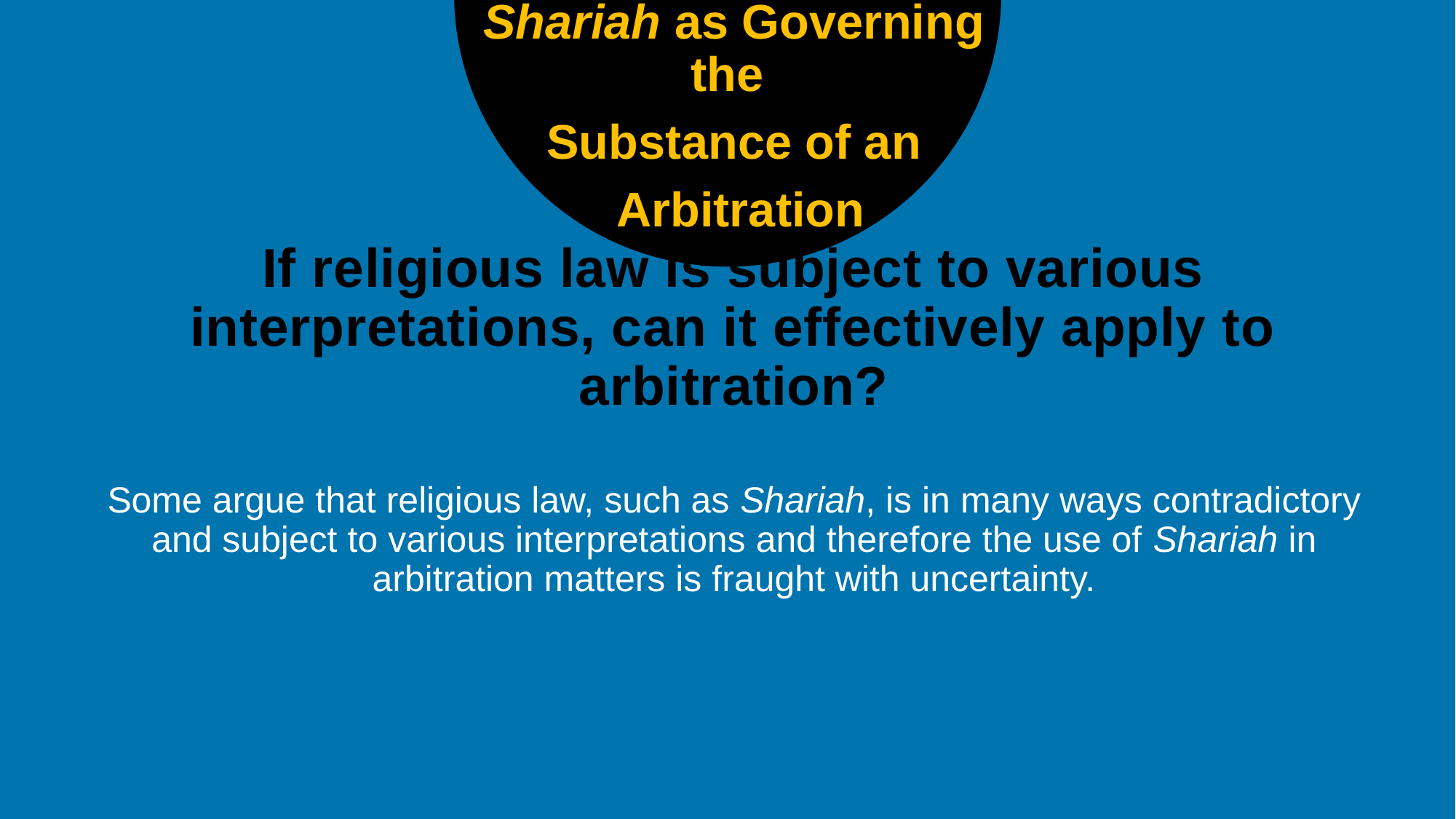

Shariah as Governing the
Substance of an
 Arbitration
# If religious law is subject to various interpretations, can it effectively apply to arbitration?
Some argue that religious law, such as Shariah, is in many ways contradictory and subject to various interpretations and therefore the use of Shariah in arbitration matters is fraught with uncertainty.